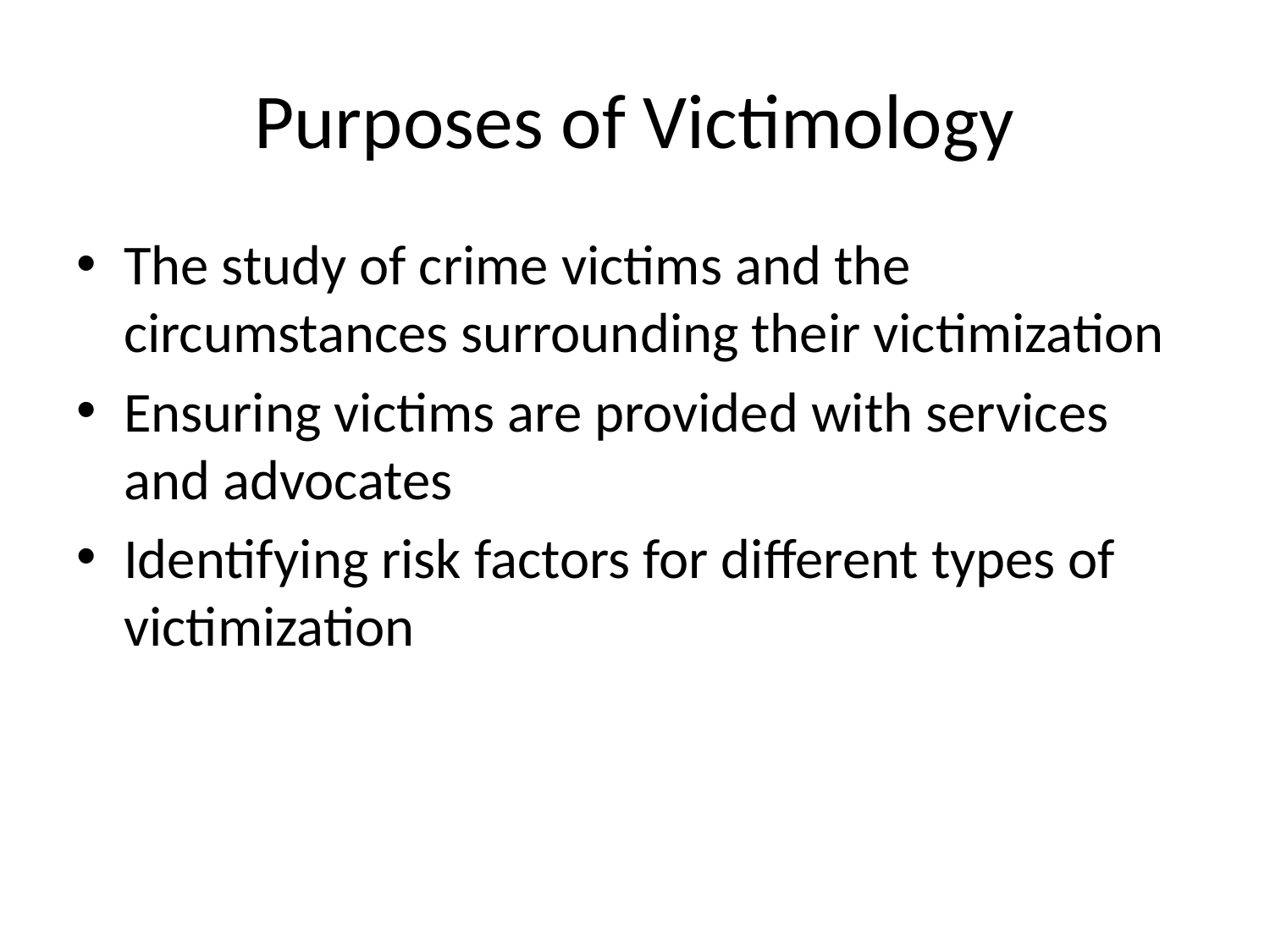

# Purposes of Victimology
The study of crime victims and the circumstances surrounding their victimization
Ensuring victims are provided with services and advocates
Identifying risk factors for different types of victimization